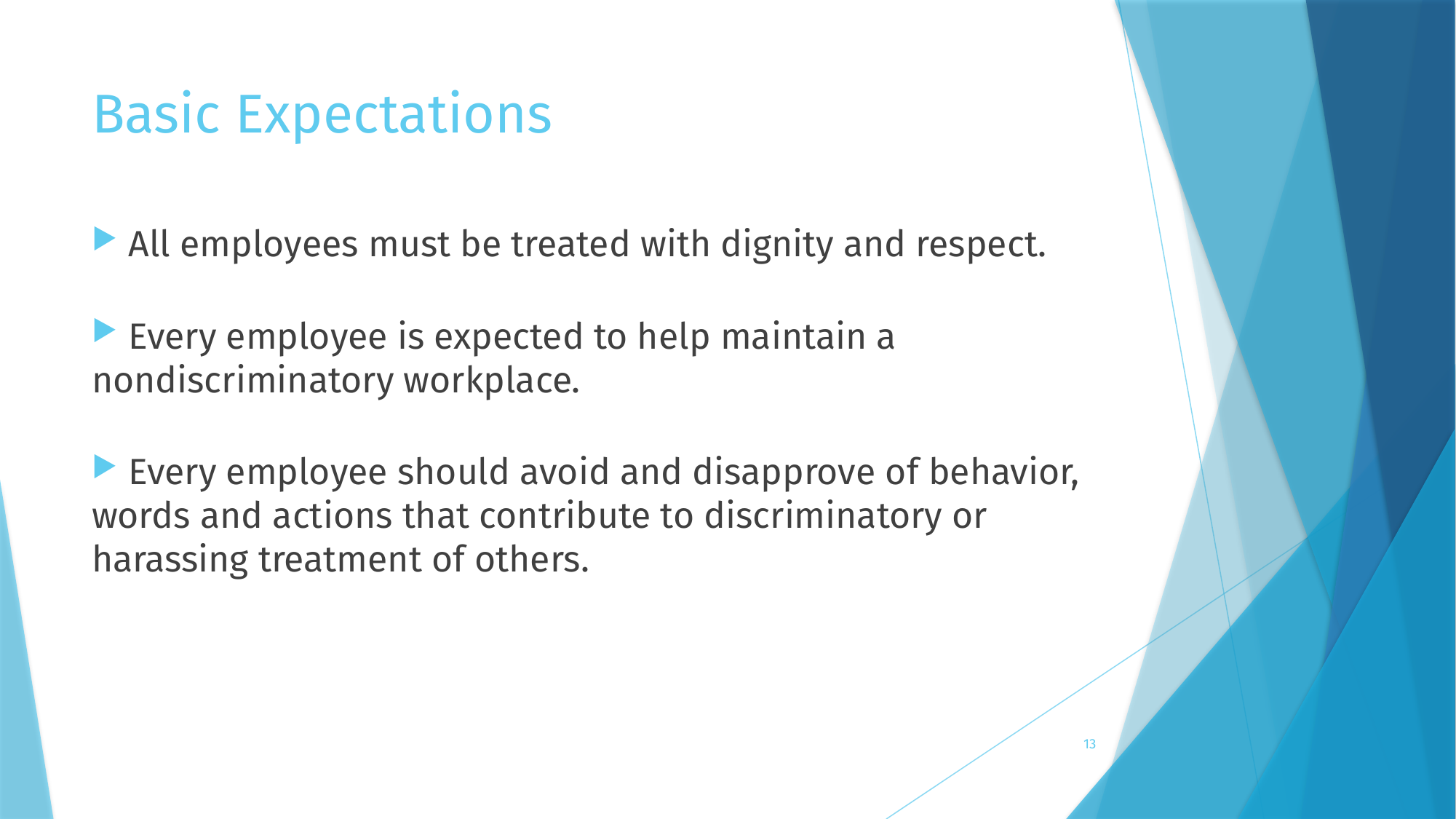

# Basic Expectations
 All employees must be treated with dignity and respect.

 Every employee is expected to help maintain a nondiscriminatory workplace.

 Every employee should avoid and disapprove of behavior, words and actions that contribute to discriminatory or harassing treatment of others.

13